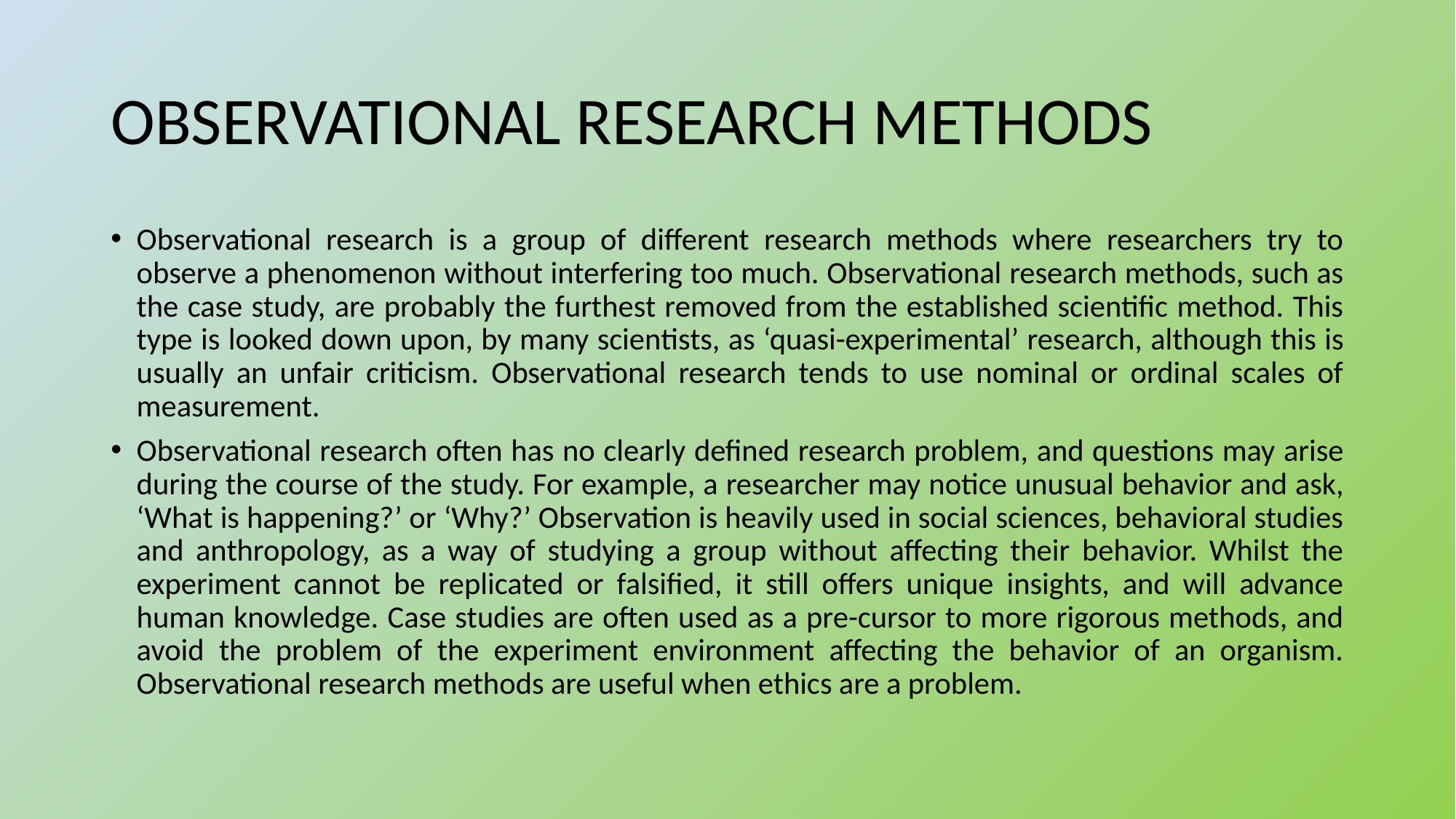

# OBSERVATIONAL RESEARCH METHODS
Observational research is a group of different research methods where researchers try to observe a phenomenon without interfering too much. Observational research methods, such as the case study, are probably the furthest removed from the established scientific method. This type is looked down upon, by many scientists, as ‘quasi-experimental’ research, although this is usually an unfair criticism. Observational research tends to use nominal or ordinal scales of measurement.
Observational research often has no clearly defined research problem, and questions may arise during the course of the study. For example, a researcher may notice unusual behavior and ask, ‘What is happening?’ or ‘Why?’ Observation is heavily used in social sciences, behavioral studies and anthropology, as a way of studying a group without affecting their behavior. Whilst the experiment cannot be replicated or falsified, it still offers unique insights, and will advance human knowledge. Case studies are often used as a pre-cursor to more rigorous methods, and avoid the problem of the experiment environment affecting the behavior of an organism. Observational research methods are useful when ethics are a problem.